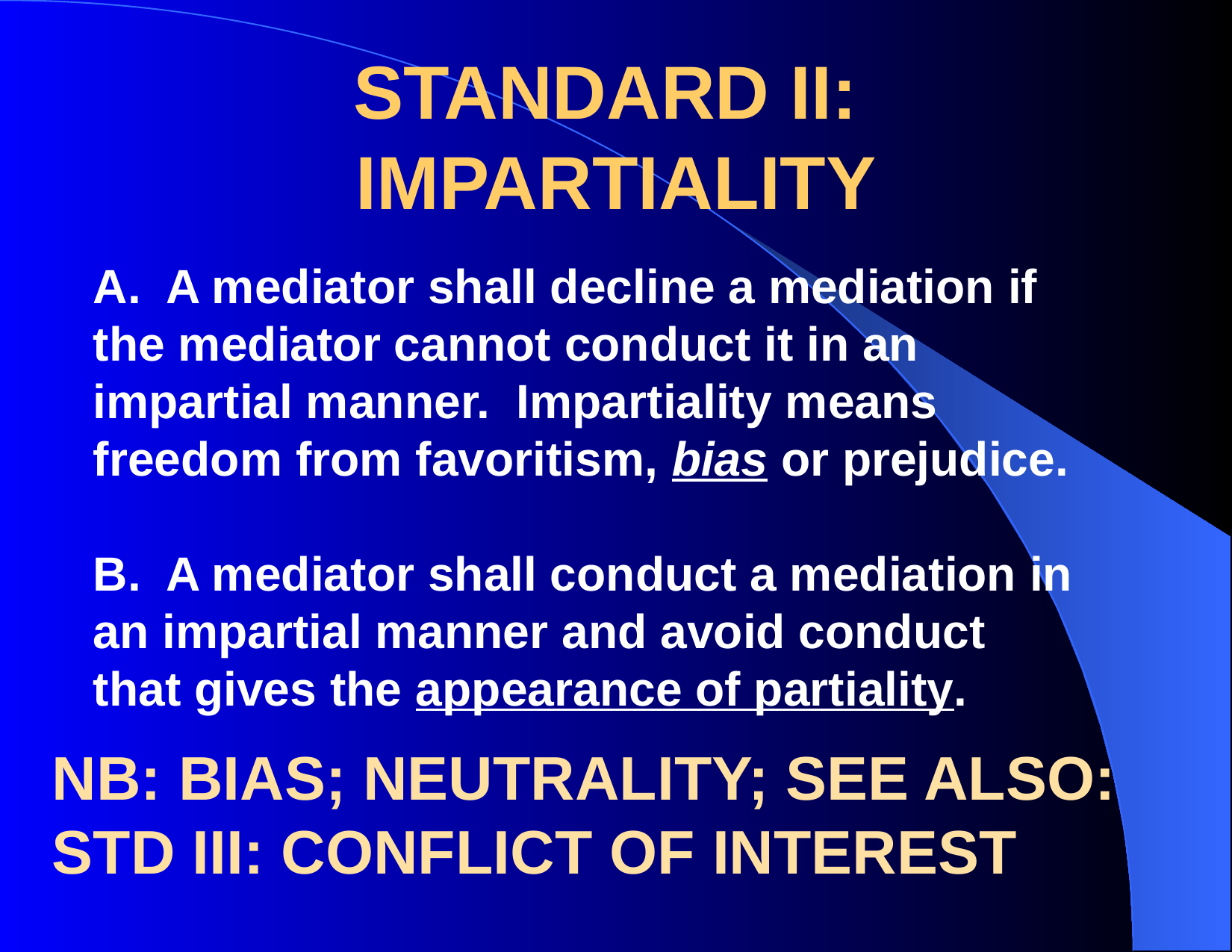

# STANDARD II: IMPARTIALITY
A.  A mediator shall decline a mediation if the mediator cannot conduct it in an
impartial manner.  Impartiality means freedom from favoritism, bias or prejudice.

B.  A mediator shall conduct a mediation in an impartial manner and avoid conduct
that gives the appearance of partiality.

NB: BIAS; NEUTRALITY; SEE ALSO: STD III: CONFLICT OF INTEREST